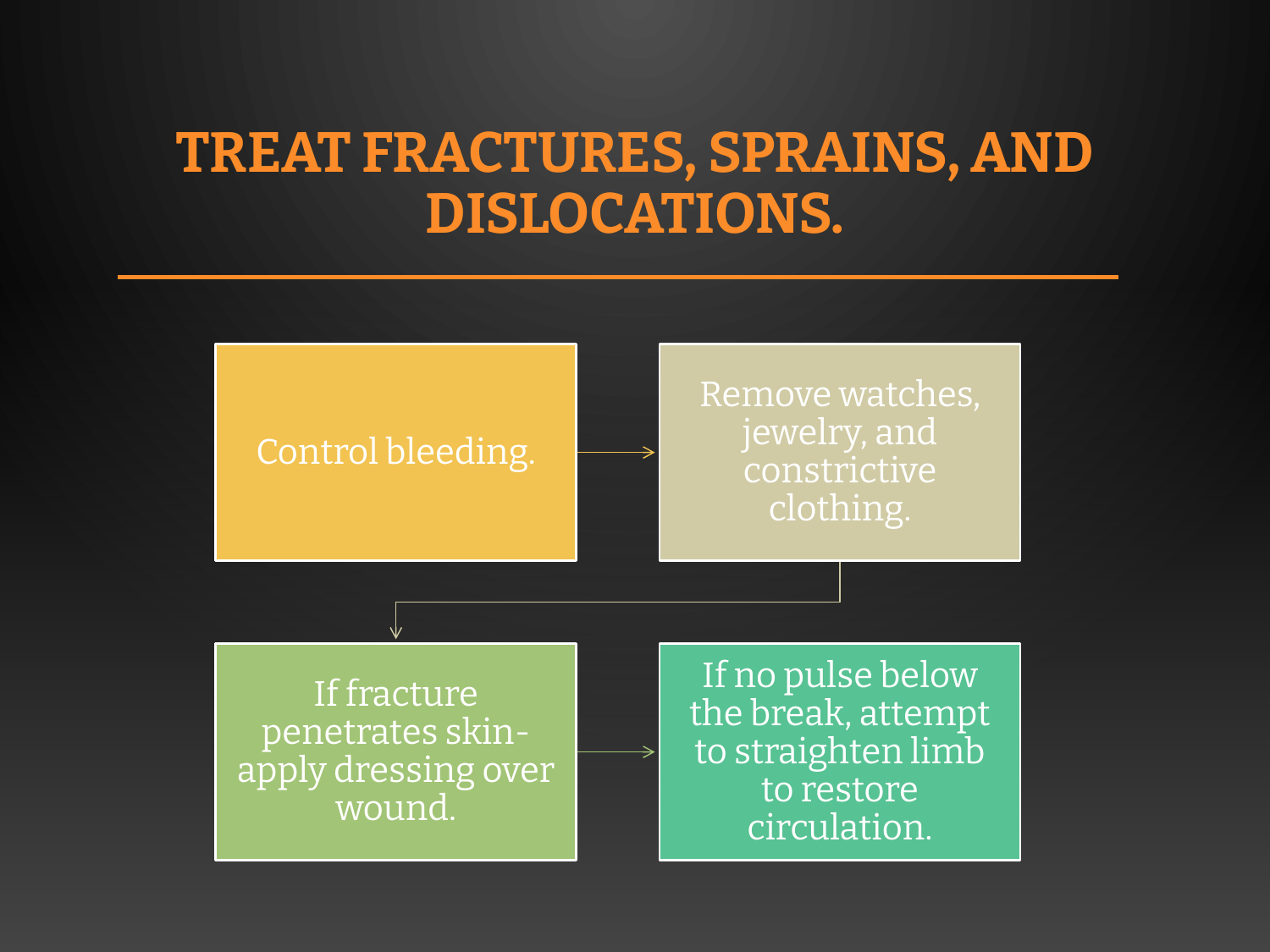

# Treat fractures, sprains, and dislocations.

Control bleeding.

Remove watches, jewelry, and constrictive clothing.

If fracture penetrates skin-apply dressing over wound.
If no pulse below the break, attempt to straighten limb to restore circulation.